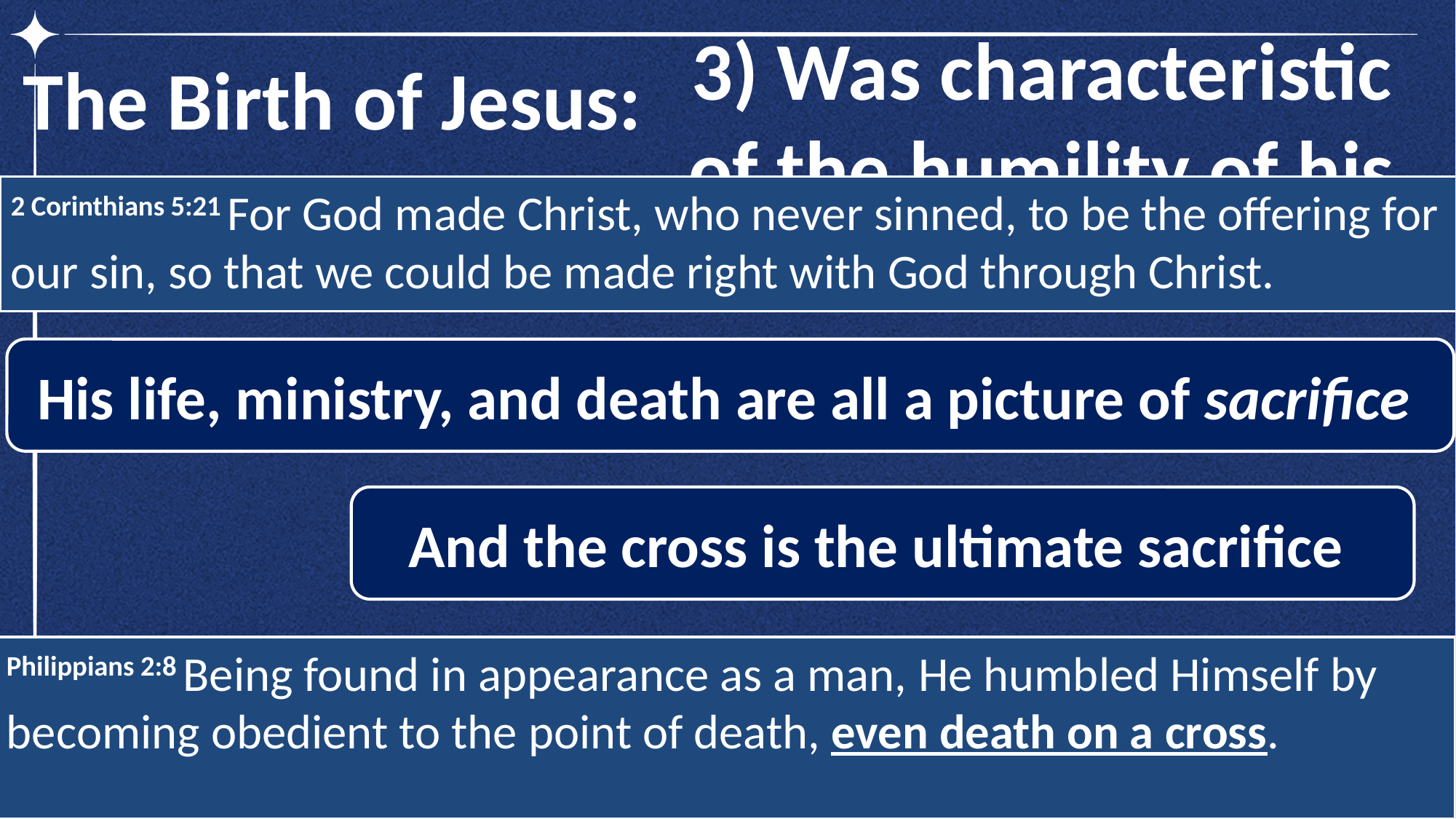

The Birth of Jesus:
3) Was characteristic of the humility of his whole life
2 Corinthians 5:21 For God made Christ, who never sinned, to be the offering for our sin, so that we could be made right with God through Christ.

His life, ministry, and death are all a picture of sacrifice
And the cross is the ultimate sacrifice
Philippians 2:8 Being found in appearance as a man, He humbled Himself by becoming obedient to the point of death, even death on a cross.

Why does he make his entrance this way?